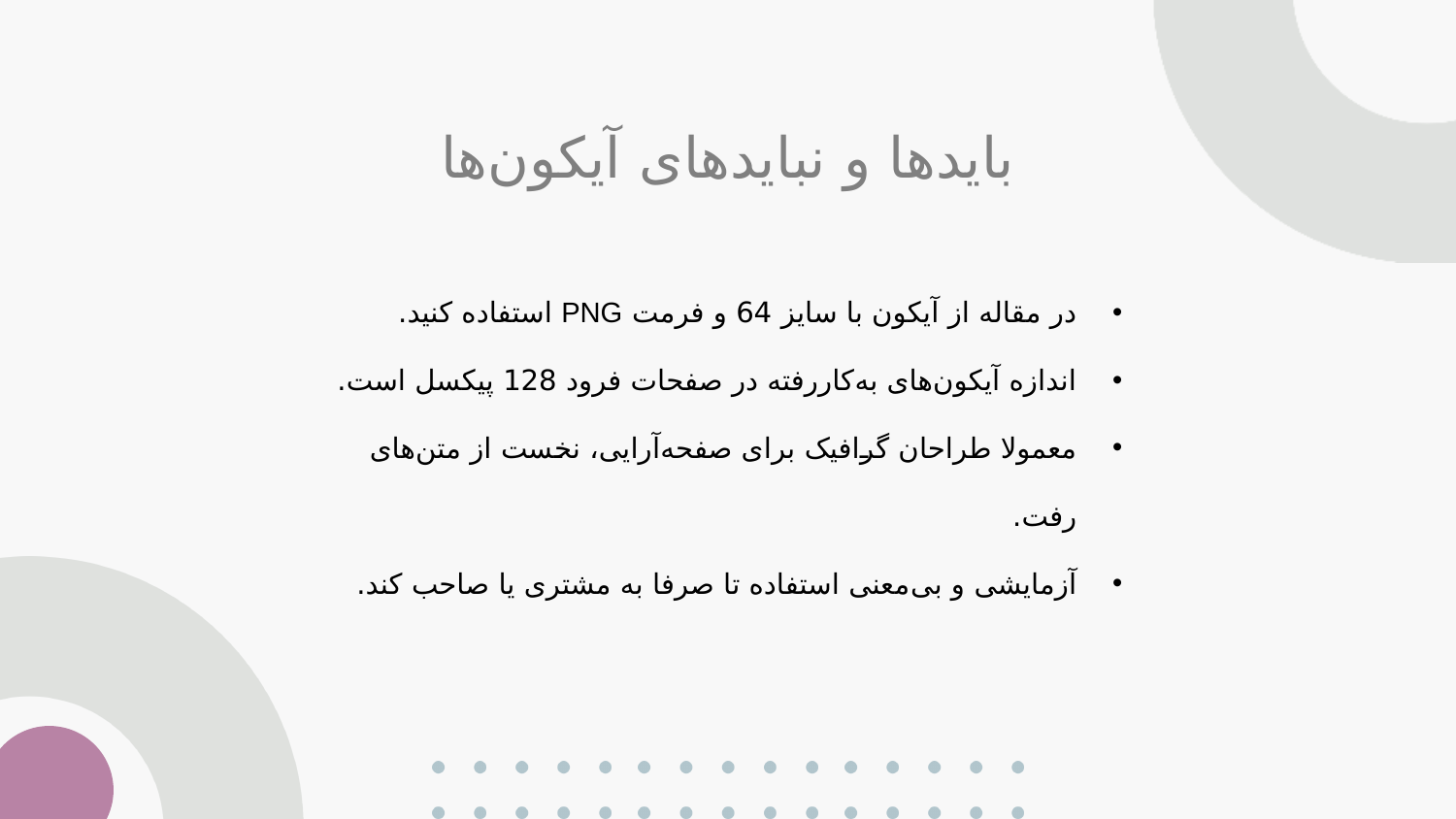

# بایدها و نبایدهای آیکون‌ها
در مقاله از آیکون با سایز 64 و فرمت PNG استفاده کنید.
اندازه آیکون‌های به‌کاررفته در صفحات فرود 128 پیکسل است.
معمولا طراحان گرافیک برای صفحه‌آرایی، نخست از متن‌های رفت.
آزمایشی و بی‌معنی استفاده تا صرفا به مشتری یا صاحب کند.